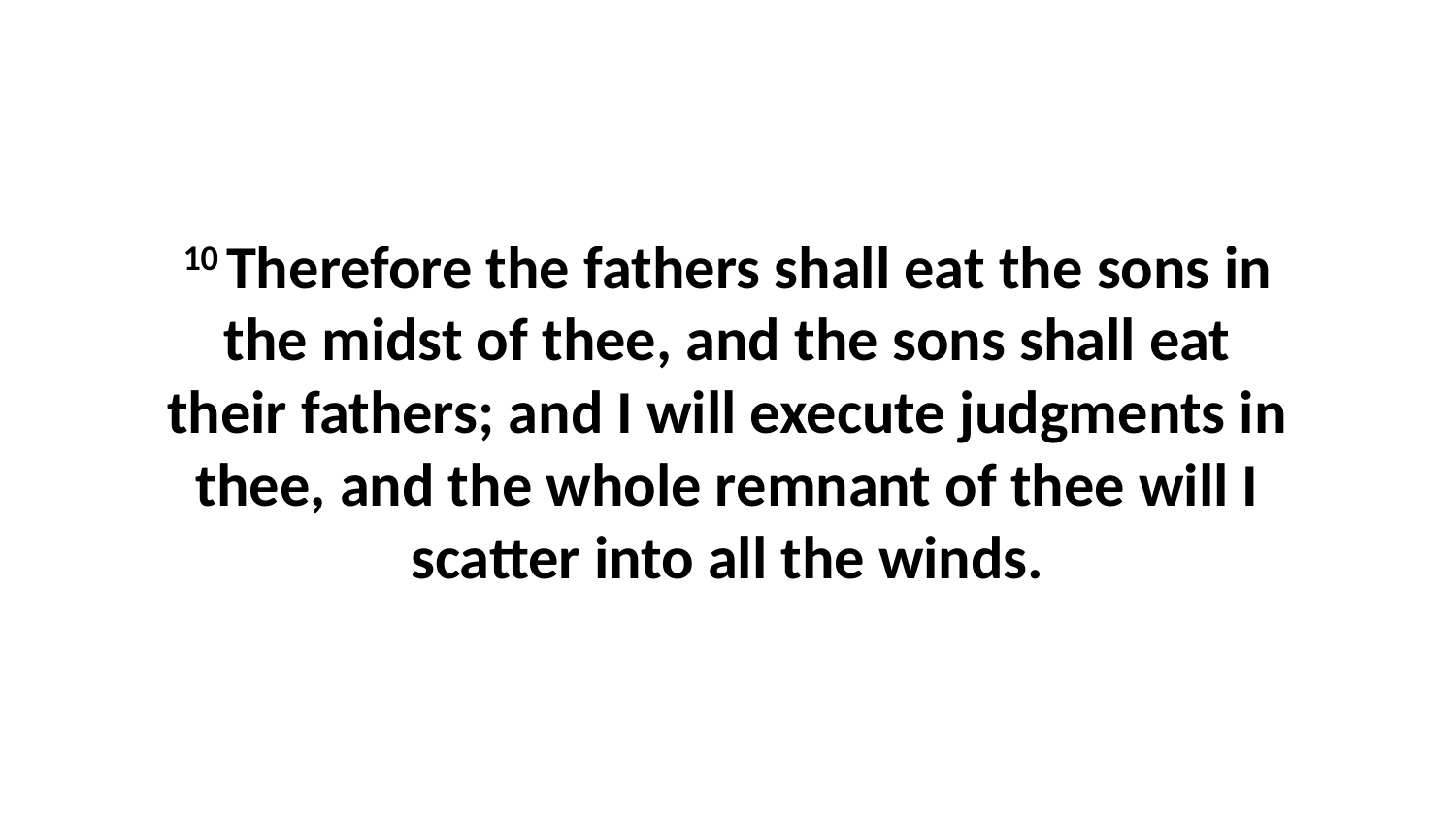

10 Therefore the fathers shall eat the sons in the midst of thee, and the sons shall eat their fathers; and I will execute judgments in thee, and the whole remnant of thee will I scatter into all the winds.